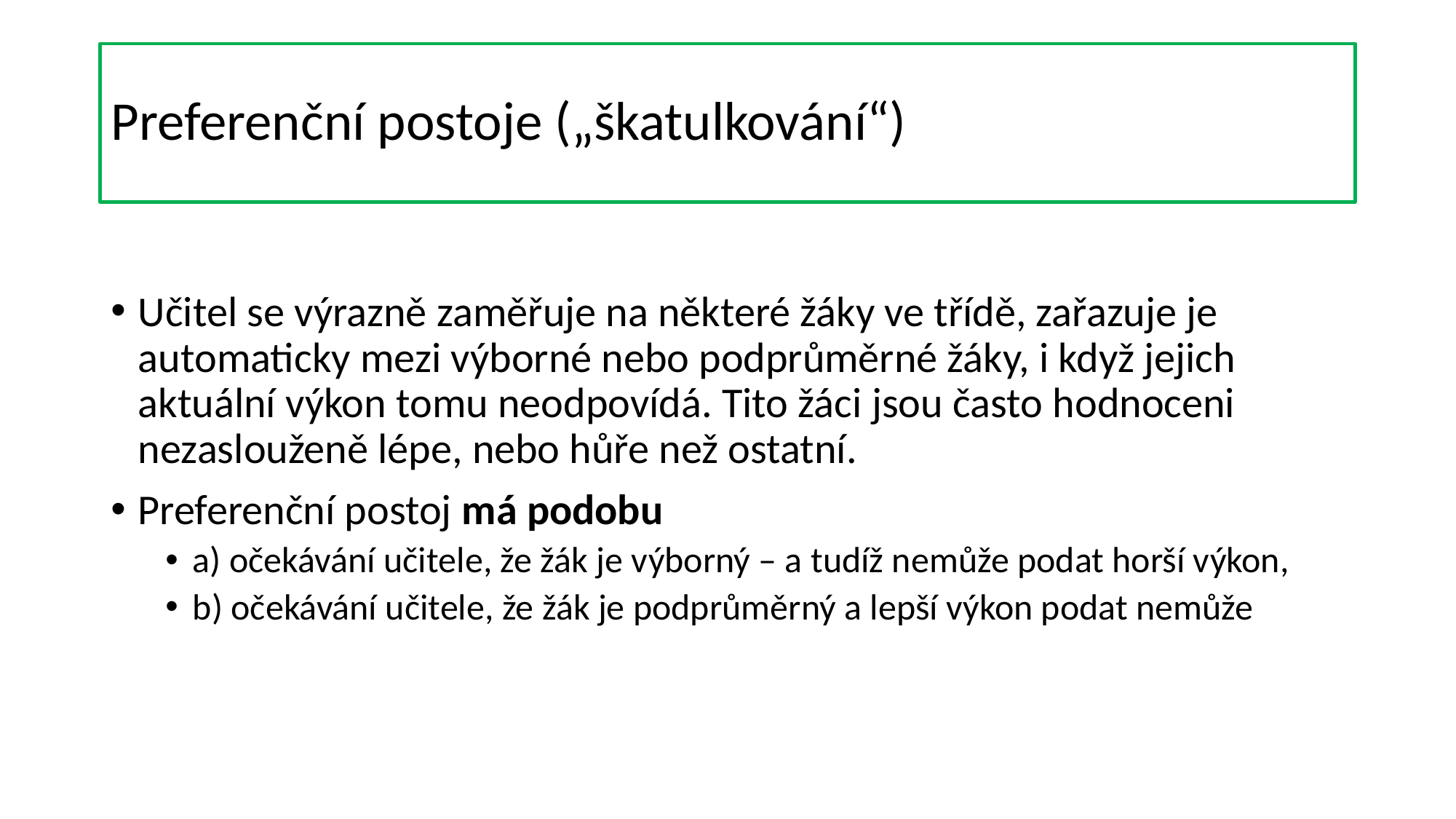

# Preferenční postoje („škatulkování“)

Učitel se výrazně zaměřuje na některé žáky ve třídě, zařazuje je automaticky mezi výborné nebo podprůměrné žáky, i když jejich aktuální výkon tomu neodpovídá. Tito žáci jsou často hodnoceni nezaslouženě lépe, nebo hůře než ostatní.
Preferenční postoj má podobu
a) očekávání učitele, že žák je výborný – a tudíž nemůže podat horší výkon,
b) očekávání učitele, že žák je podprůměrný a lepší výkon podat nemůže